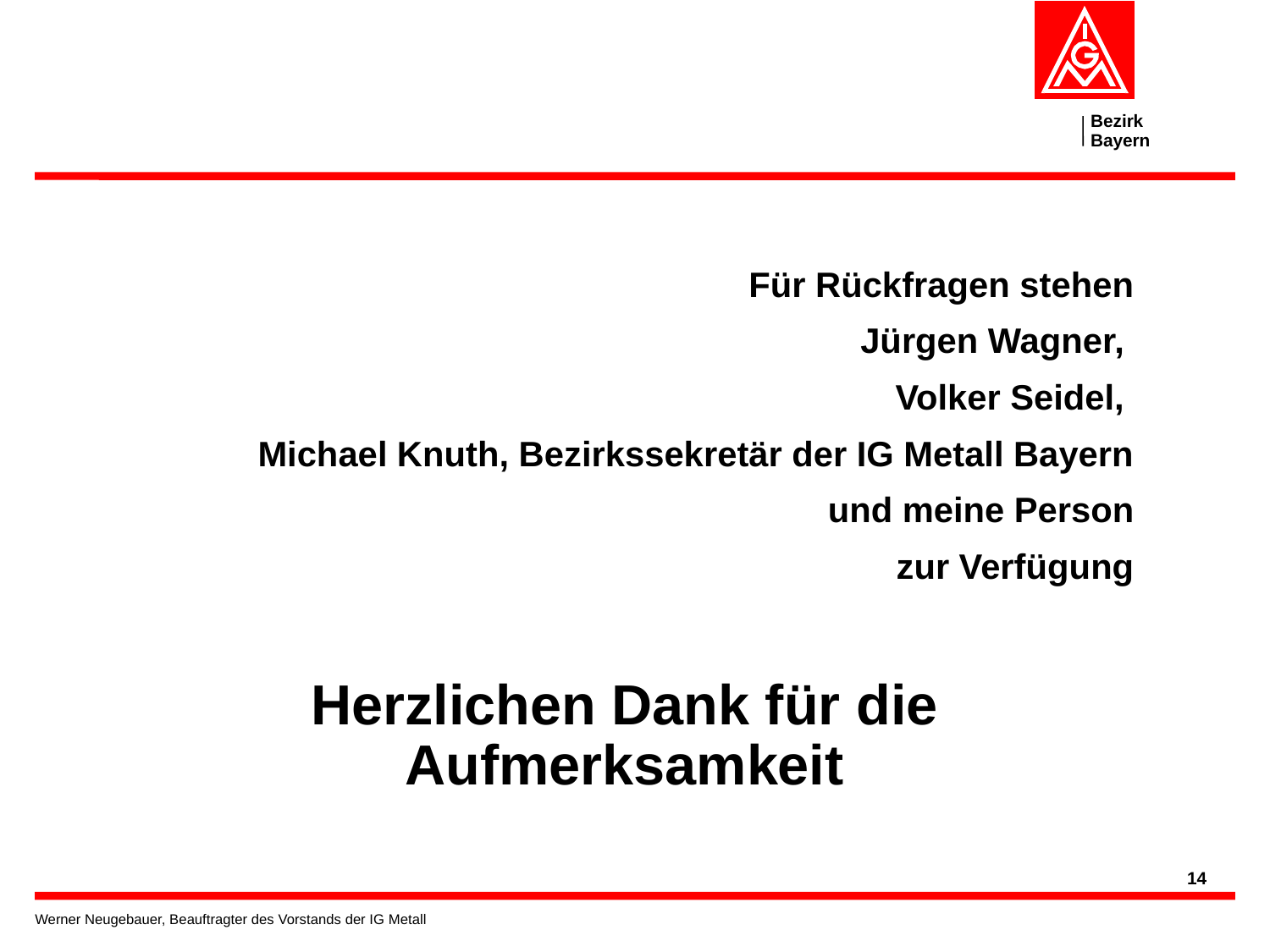

Für Rückfragen stehen
Jürgen Wagner,
Volker Seidel,
Michael Knuth, Bezirkssekretär der IG Metall Bayern
und meine Person
zur Verfügung
# Herzlichen Dank für die Aufmerksamkeit
14